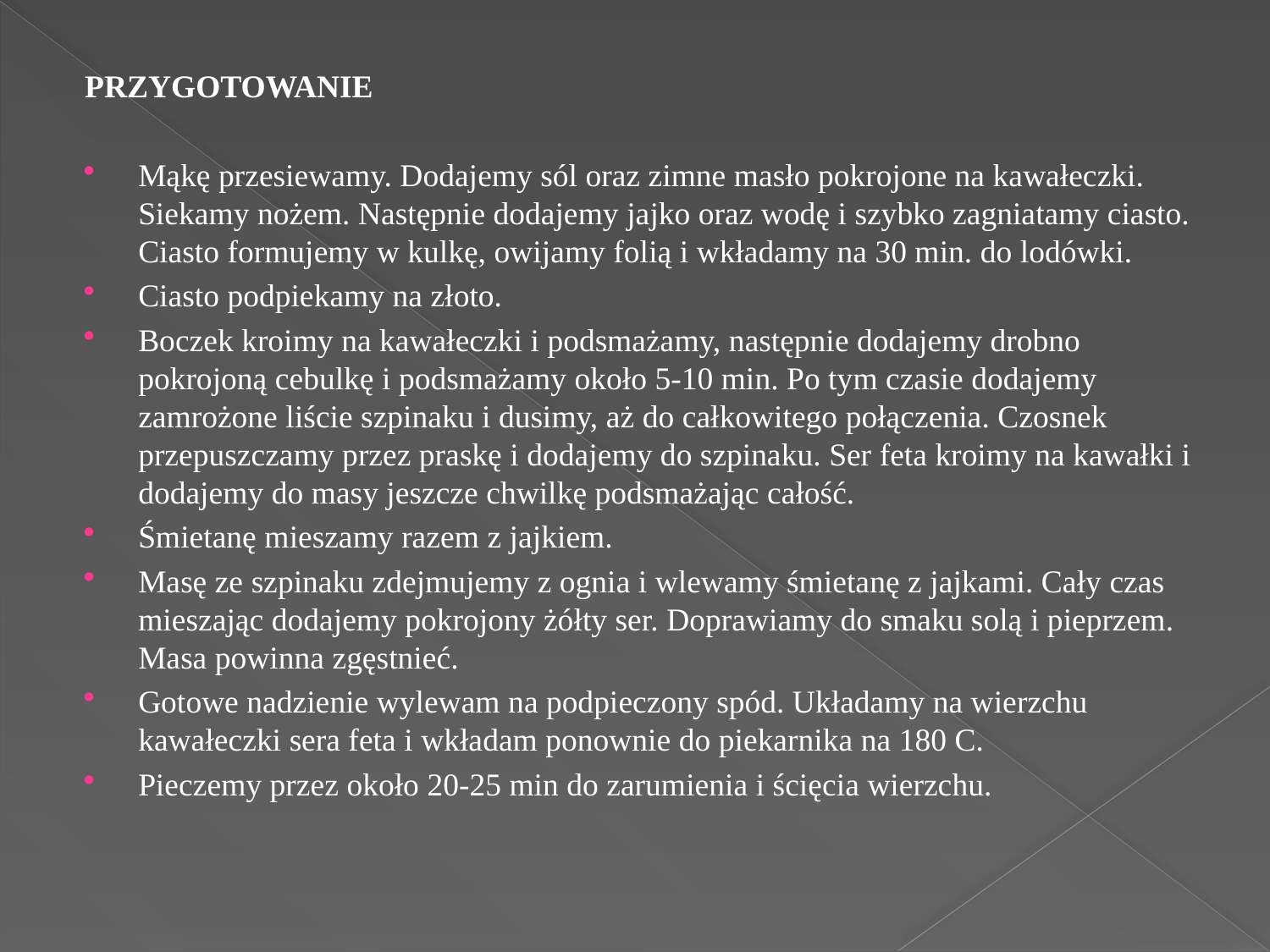

#
PRZYGOTOWANIE

Mąkę przesiewamy. Dodajemy sól oraz zimne masło pokrojone na kawałeczki. Siekamy nożem. Następnie dodajemy jajko oraz wodę i szybko zagniatamy ciasto. Ciasto formujemy w kulkę, owijamy folią i wkładamy na 30 min. do lodówki.
Ciasto podpiekamy na złoto.
Boczek kroimy na kawałeczki i podsmażamy, następnie dodajemy drobno pokrojoną cebulkę i podsmażamy około 5-10 min. Po tym czasie dodajemy zamrożone liście szpinaku i dusimy, aż do całkowitego połączenia. Czosnek przepuszczamy przez praskę i dodajemy do szpinaku. Ser feta kroimy na kawałki i dodajemy do masy jeszcze chwilkę podsmażając całość.
Śmietanę mieszamy razem z jajkiem.
Masę ze szpinaku zdejmujemy z ognia i wlewamy śmietanę z jajkami. Cały czas mieszając dodajemy pokrojony żółty ser. Doprawiamy do smaku solą i pieprzem. Masa powinna zgęstnieć.
Gotowe nadzienie wylewam na podpieczony spód. Układamy na wierzchu kawałeczki sera feta i wkładam ponownie do piekarnika na 180 C.
Pieczemy przez około 20-25 min do zarumienia i ścięcia wierzchu.